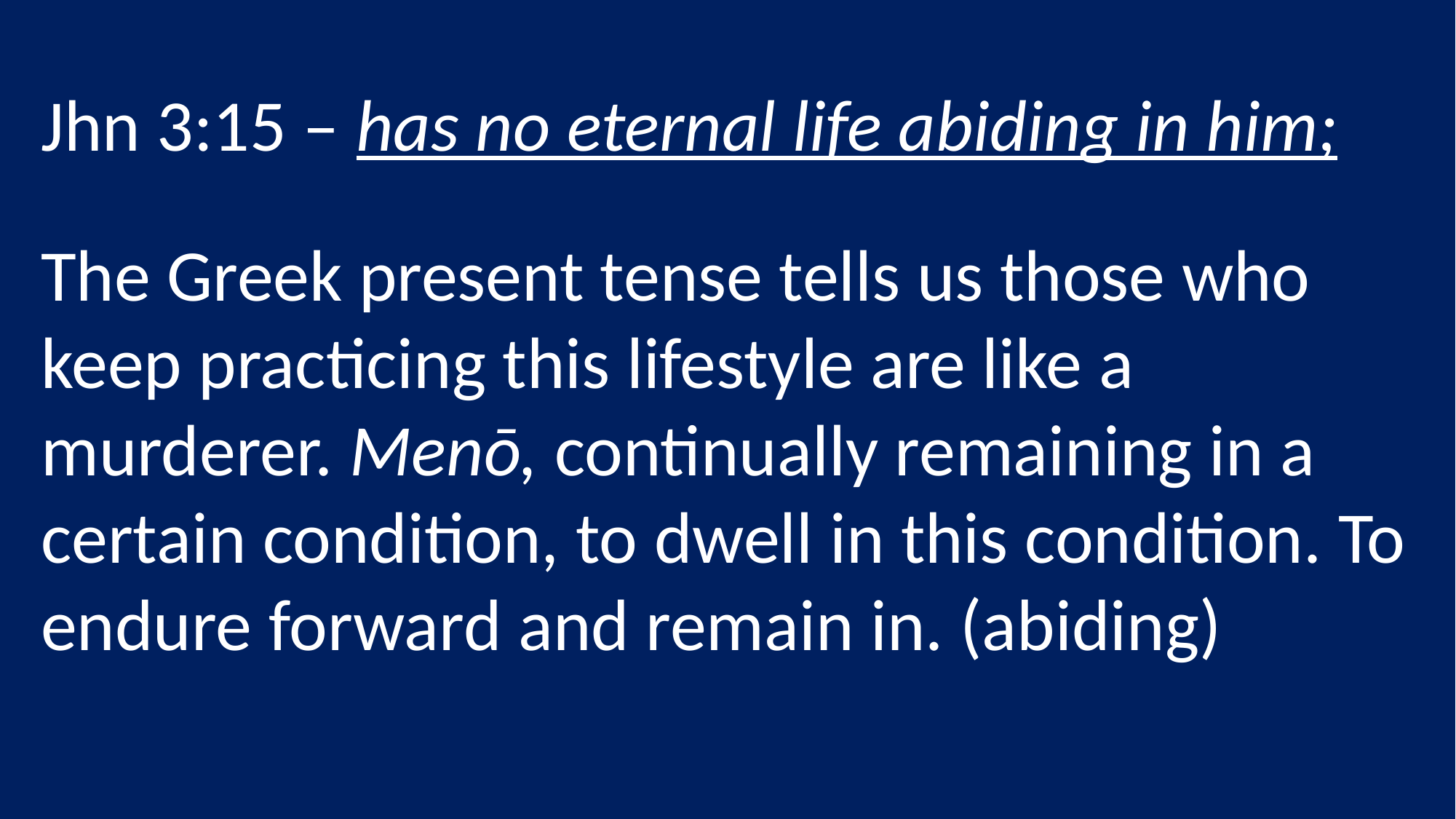

Jhn 3:15 – has no eternal life abiding in him;

The Greek present tense tells us those who keep practicing this lifestyle are like a murderer. Menō, continually remaining in a certain condition, to dwell in this condition. To endure forward and remain in. (abiding)